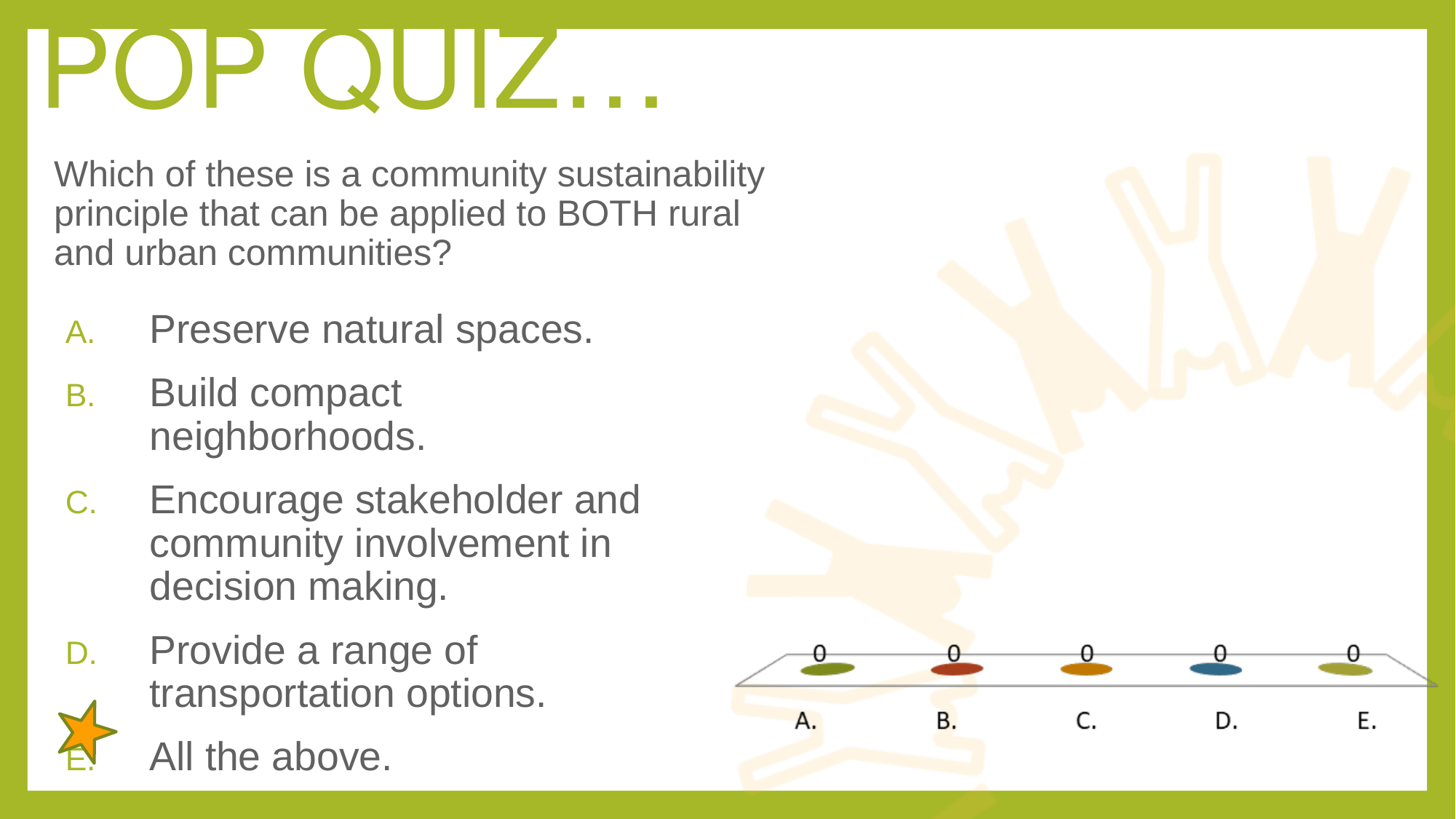

pop quiz…

# Which of these is a community sustainability principle that can be applied to BOTH rural and urban communities?

Preserve natural spaces.
Build compact neighborhoods.
Encourage stakeholder and community involvement in decision making.
Provide a range of transportation options.
All the above.